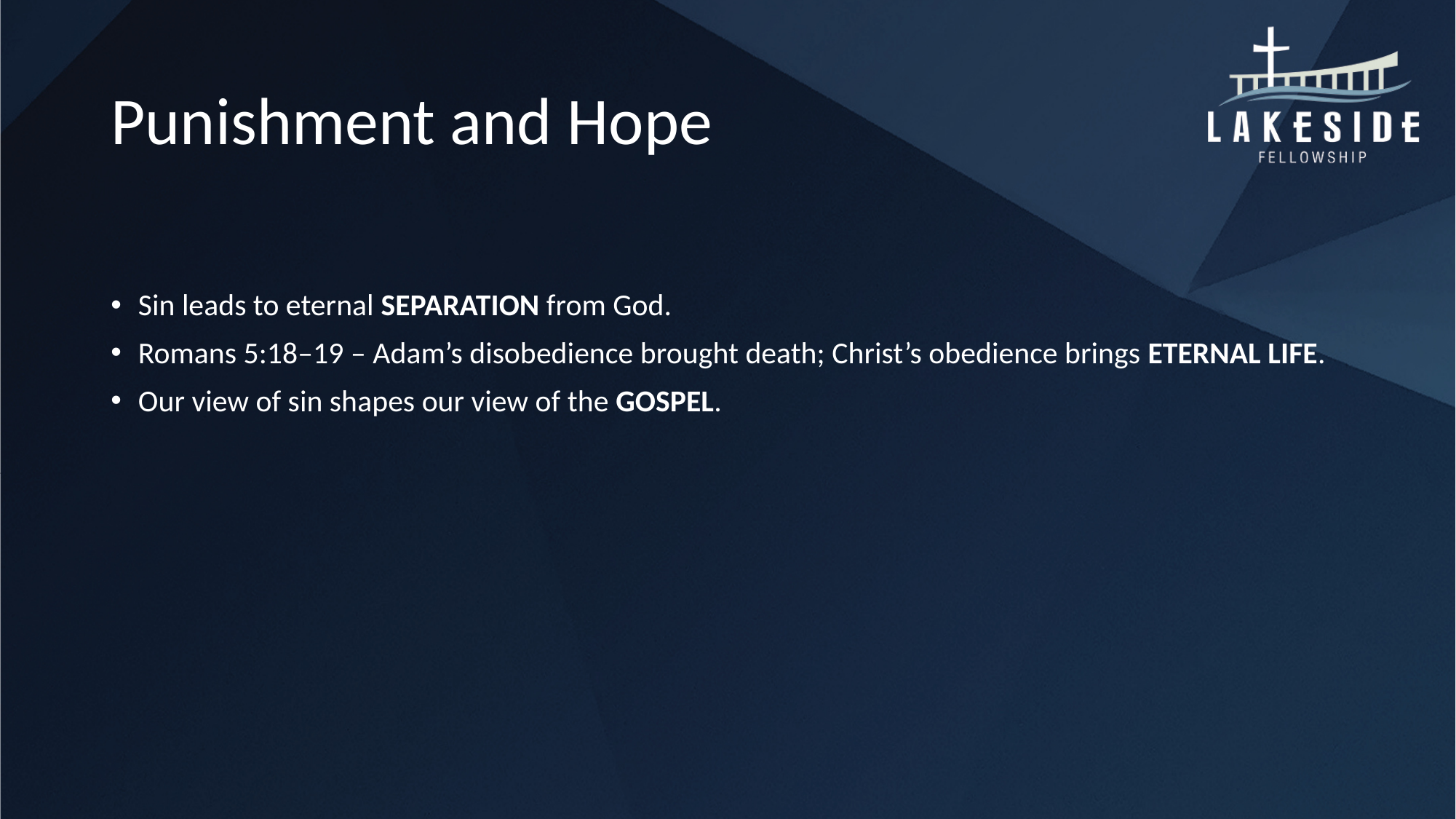

# Punishment and Hope

Sin leads to eternal SEPARATION from God.
Romans 5:18–19 – Adam’s disobedience brought death; Christ’s obedience brings ETERNAL LIFE.
Our view of sin shapes our view of the GOSPEL.